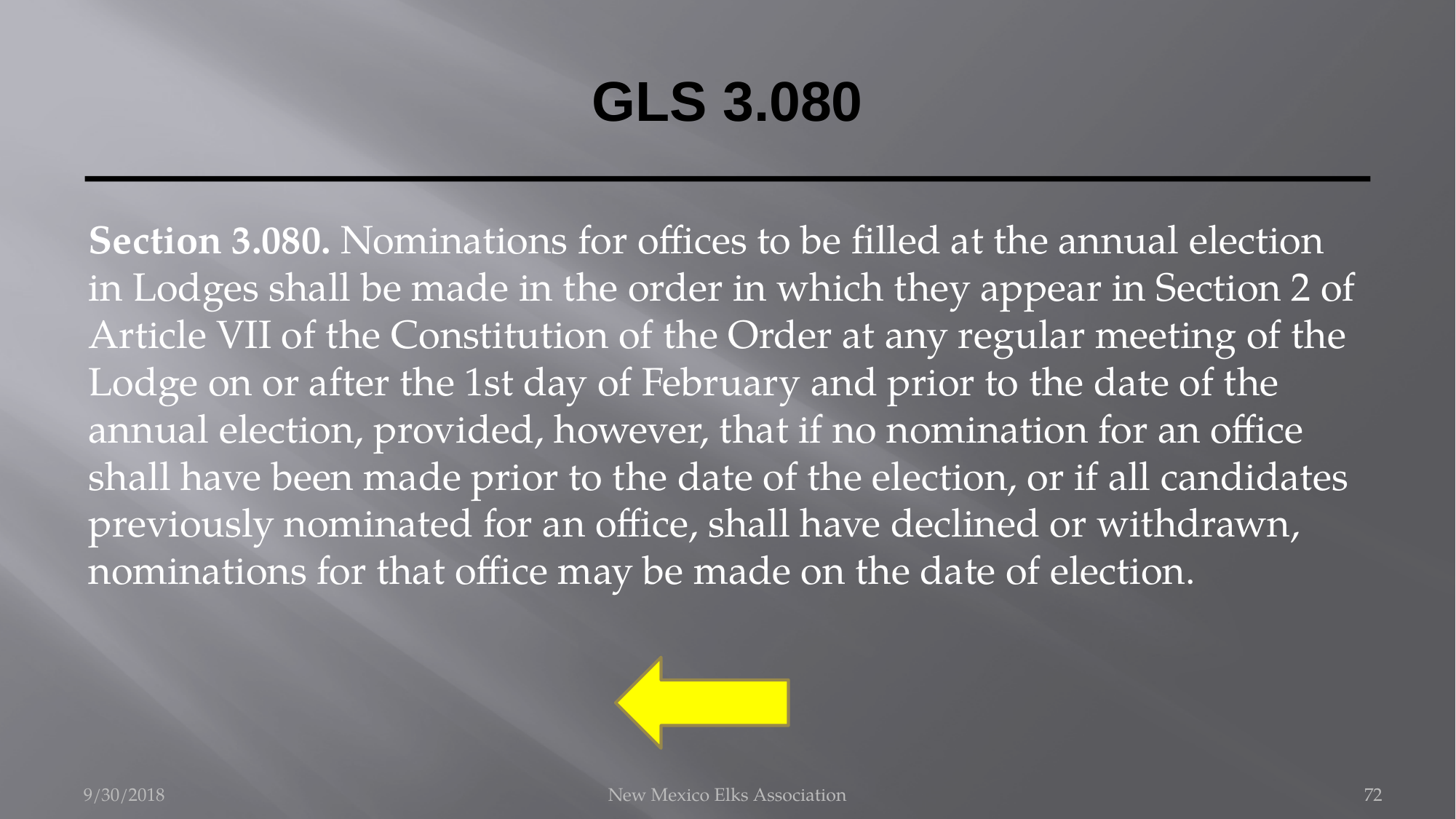

# GLS 3.080

Section 3.080. Nominations for offices to be filled at the annual election in Lodges shall be made in the order in which they appear in Section 2 of Article VII of the Constitution of the Order at any regular meeting of the Lodge on or after the 1st day of February and prior to the date of the annual election, provided, however, that if no nomination for an office shall have been made prior to the date of the election, or if all candidates previously nominated for an office, shall have declined or withdrawn, nominations for that office may be made on the date of election.

9/30/2018
New Mexico Elks Association
72